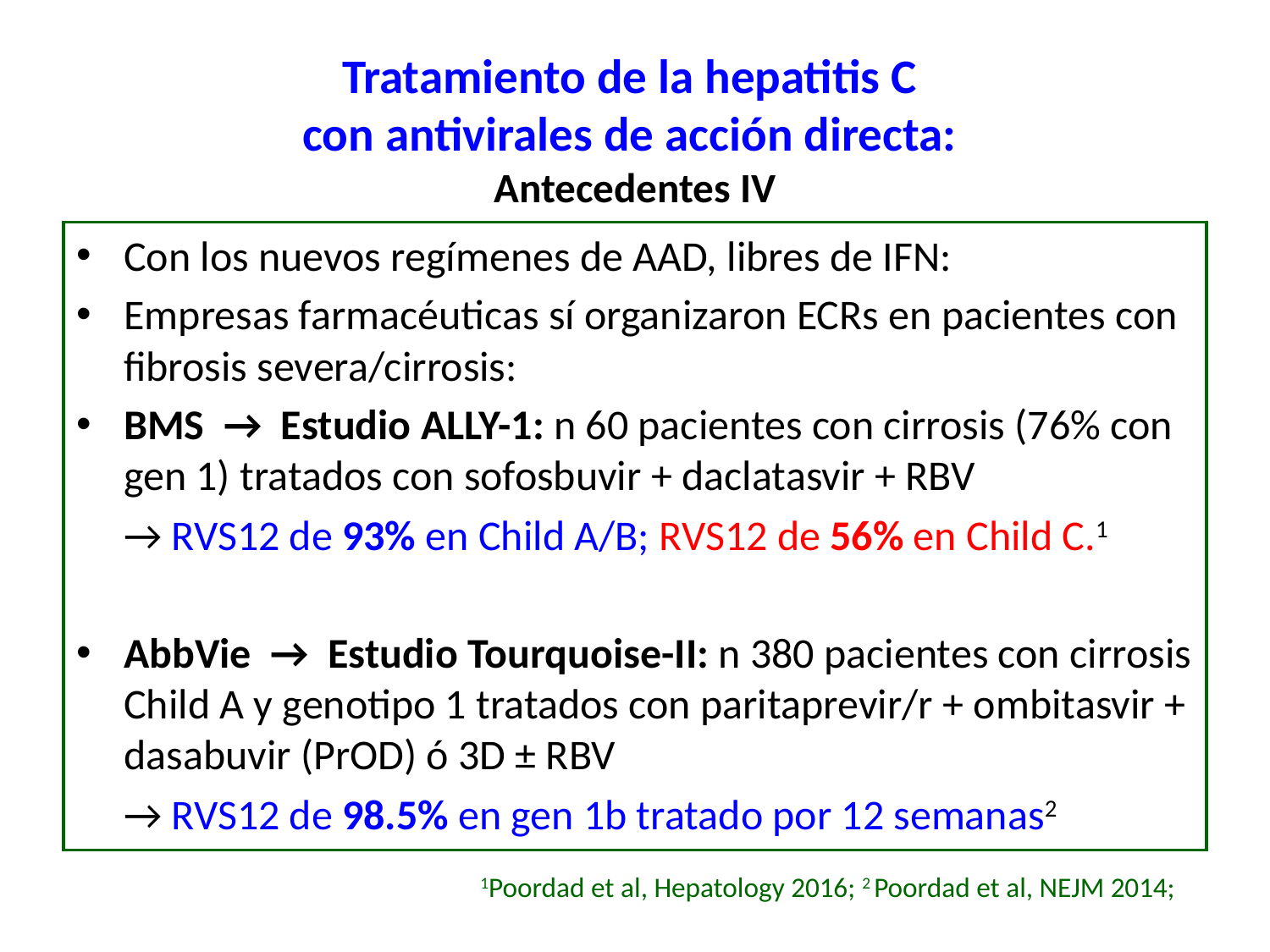

# Tratamiento de la hepatitis C con antivirales de acción directa: Antecedentes IV
Con los nuevos regímenes de AAD, libres de IFN:
Empresas farmacéuticas sí organizaron ECRs en pacientes con fibrosis severa/cirrosis:
BMS  →  Estudio ALLY-1: n 60 pacientes con cirrosis (76% con gen 1) tratados con sofosbuvir + daclatasvir + RBV
     → RVS12 de 93% en Child A/B; RVS12 de 56% en Child C.1

AbbVie  →  Estudio Tourquoise-II: n 380 pacientes con cirrosis Child A y genotipo 1 tratados con paritaprevir/r + ombitasvir + dasabuvir (PrOD) ó 3D ± RBV
     → RVS12 de 98.5% en gen 1b tratado por 12 semanas2

1Poordad et al, Hepatology 2016; 2 Poordad et al, NEJM 2014;